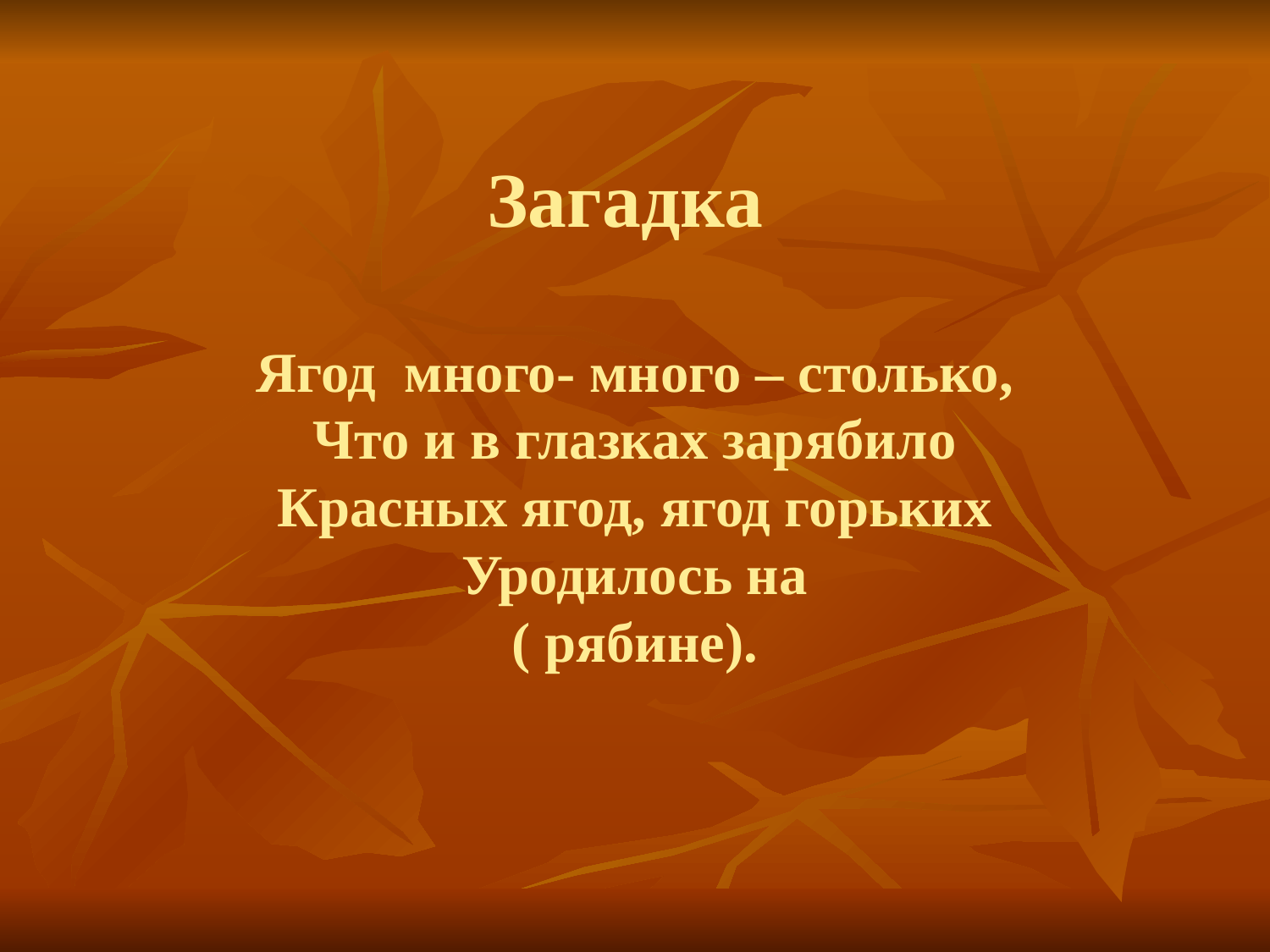

# Загадка Ягод  много- много – столько, Что и в глазках зарябило Красных ягод, ягод горьких Уродилось на ( рябине).